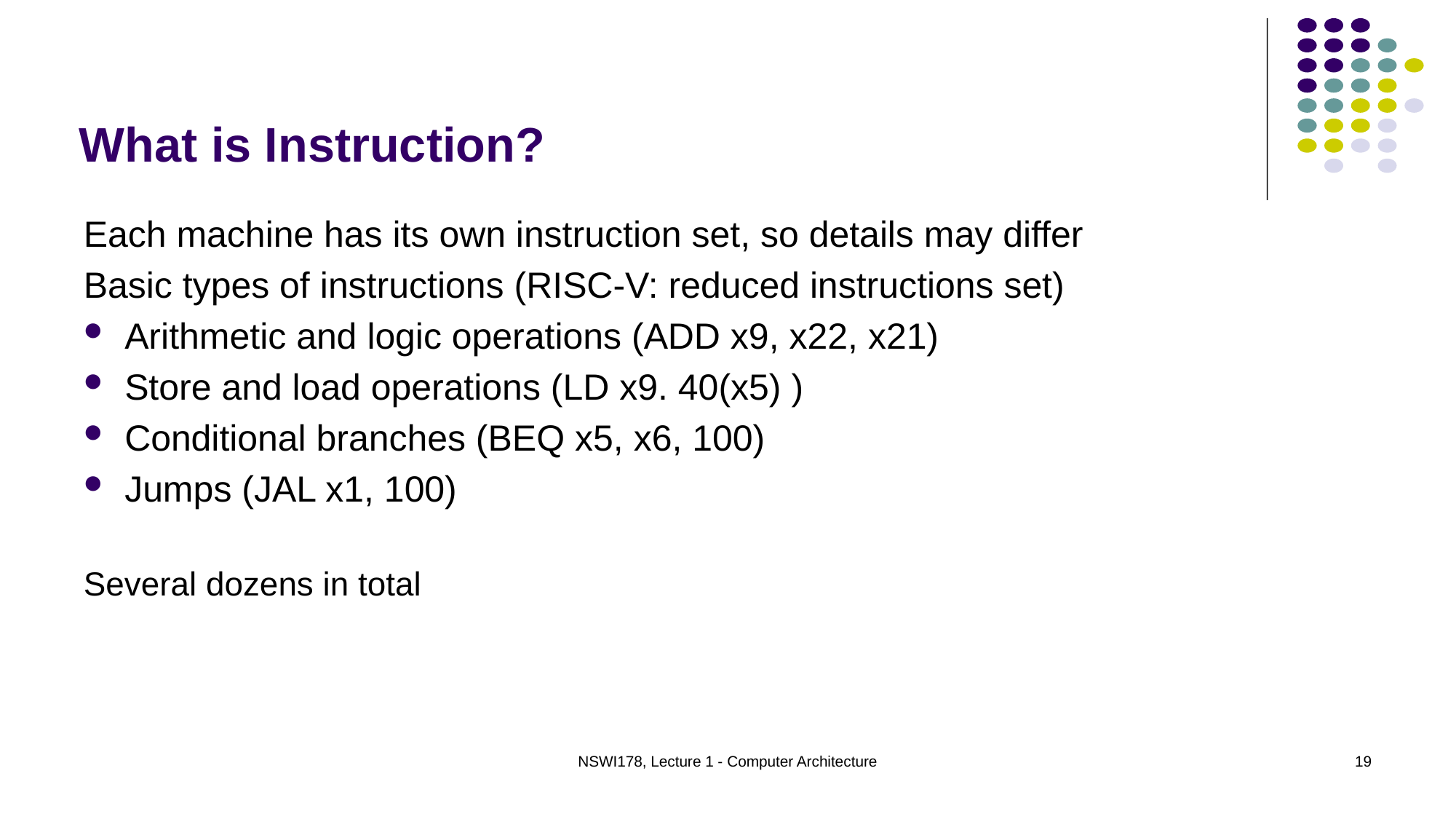

What is Instruction?
Each machine has its own instruction set, so details may differ
Basic types of instructions (RISC-V: reduced instructions set)
Arithmetic and logic operations (ADD x9, x22, x21)
Store and load operations (LD x9. 40(x5) )
Conditional branches (BEQ x5, x6, 100)
Jumps (JAL x1, 100)

Several dozens in total

NSWI178, Lecture 1 - Computer Architecture
19